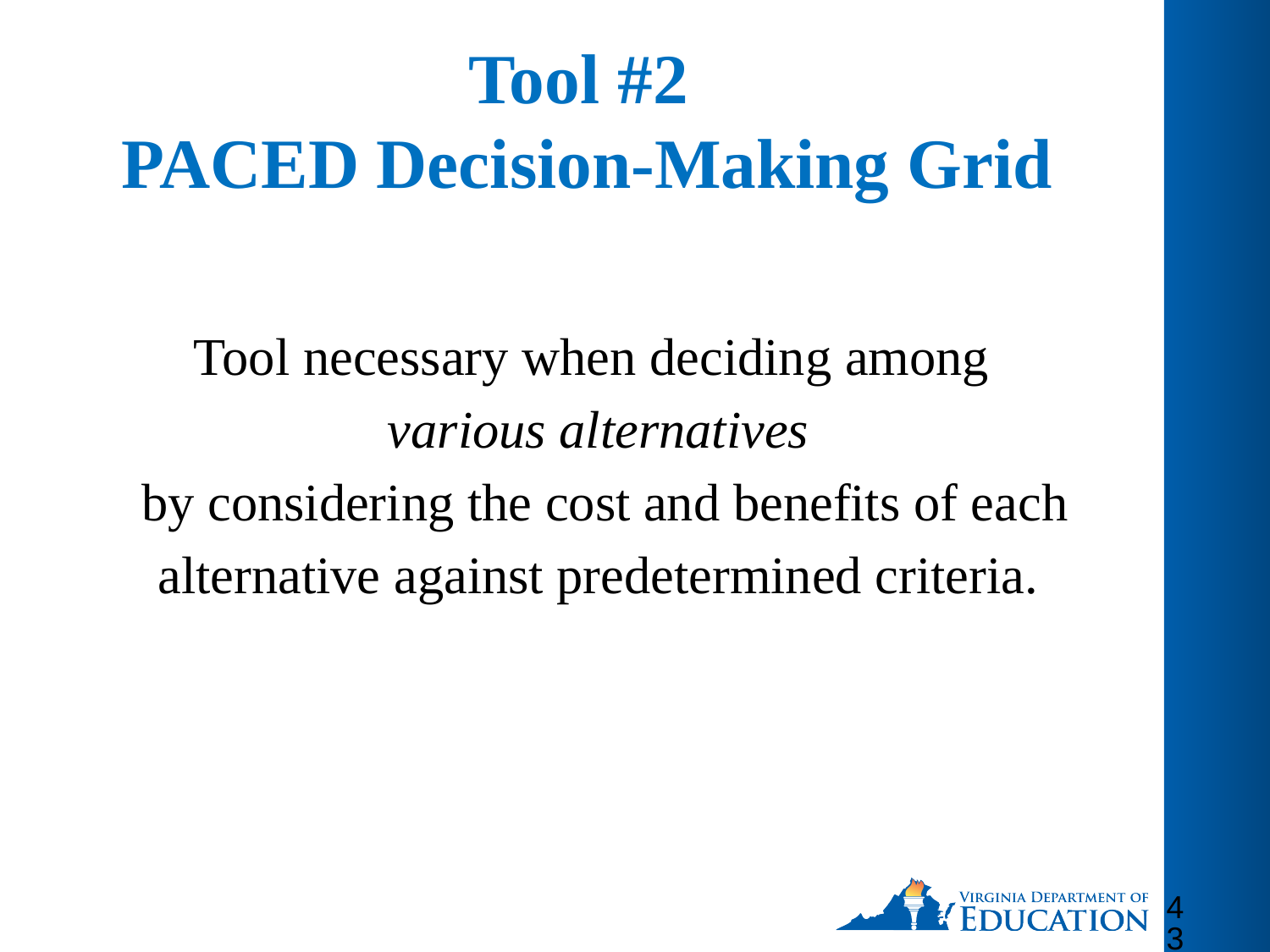

# Tool #2 PACED Decision-Making Grid

Tool necessary when deciding among
various alternatives
 by considering the cost and benefits of each alternative against predetermined criteria.

43